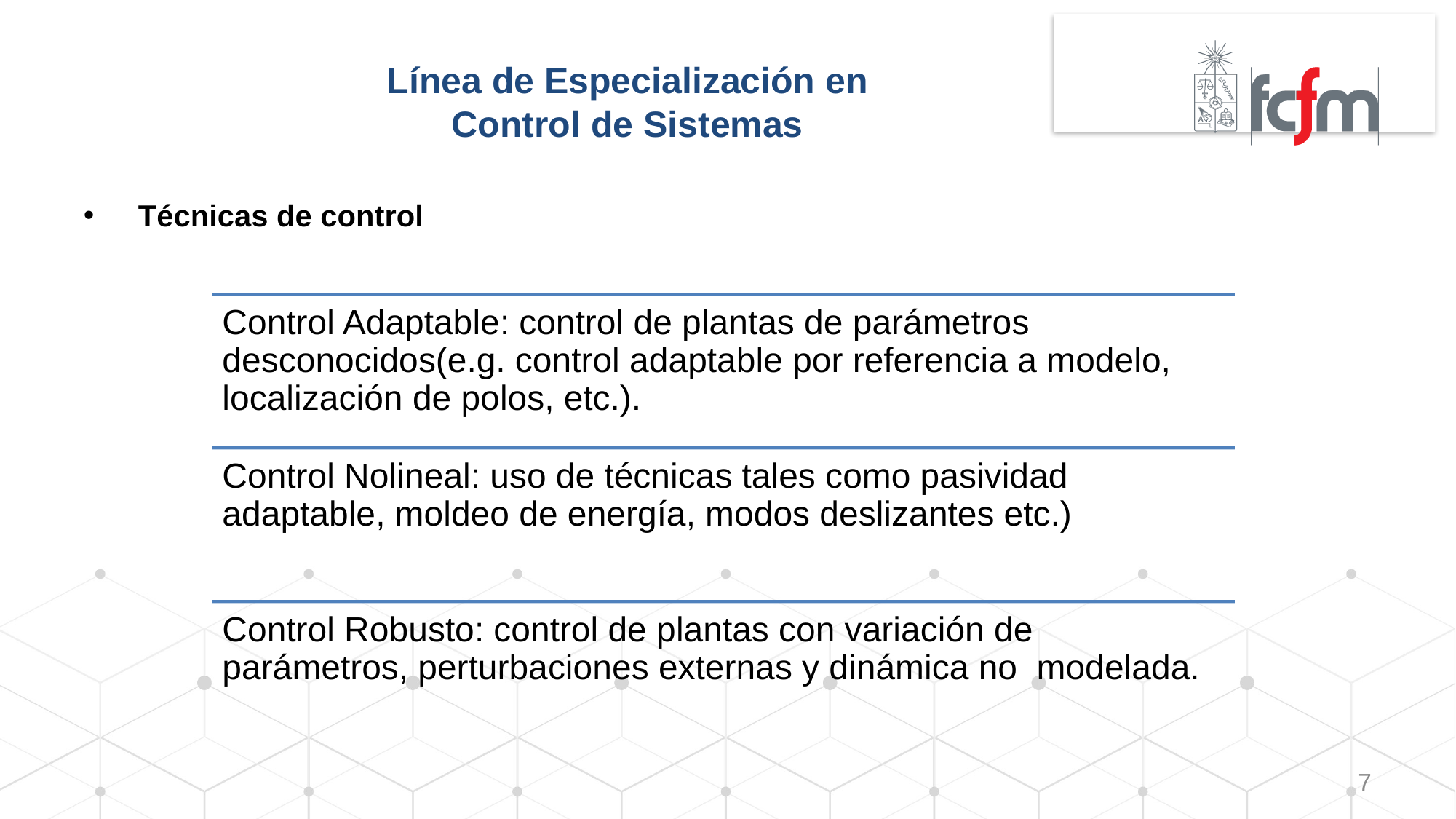

# Línea de Especialización en Control de Sistemas
Técnicas de control
Control Adaptable: control de plantas de parámetros desconocidos(e.g. control adaptable por referencia a modelo, localización de polos, etc.).
Control Nolineal: uso de técnicas tales como pasividad adaptable, moldeo de energía, modos deslizantes etc.)
Control Robusto: control de plantas con variación de parámetros, perturbaciones externas y dinámica no  modelada.
7